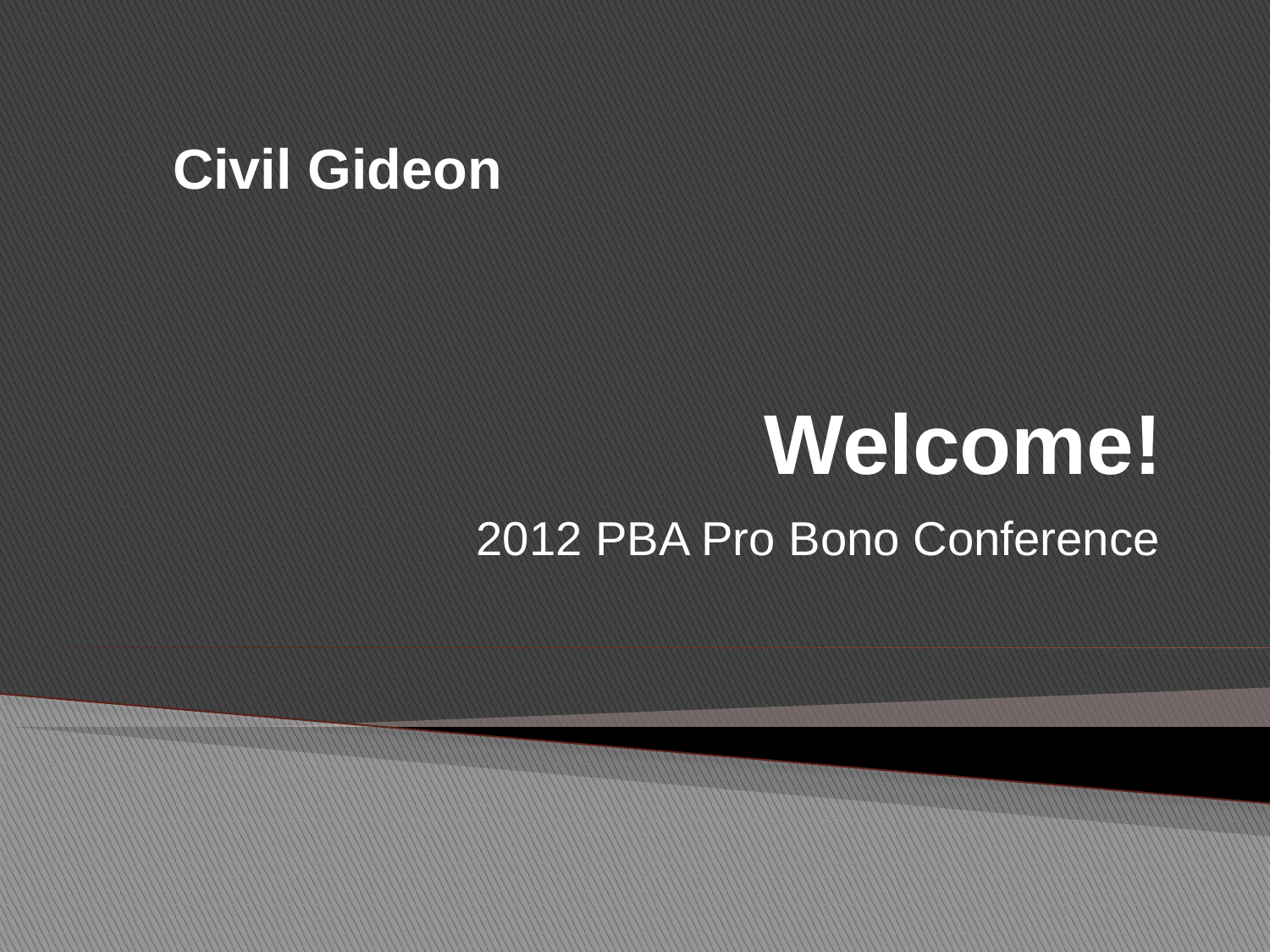

Civil Gideon
# Welcome!
2012 PBA Pro Bono Conference